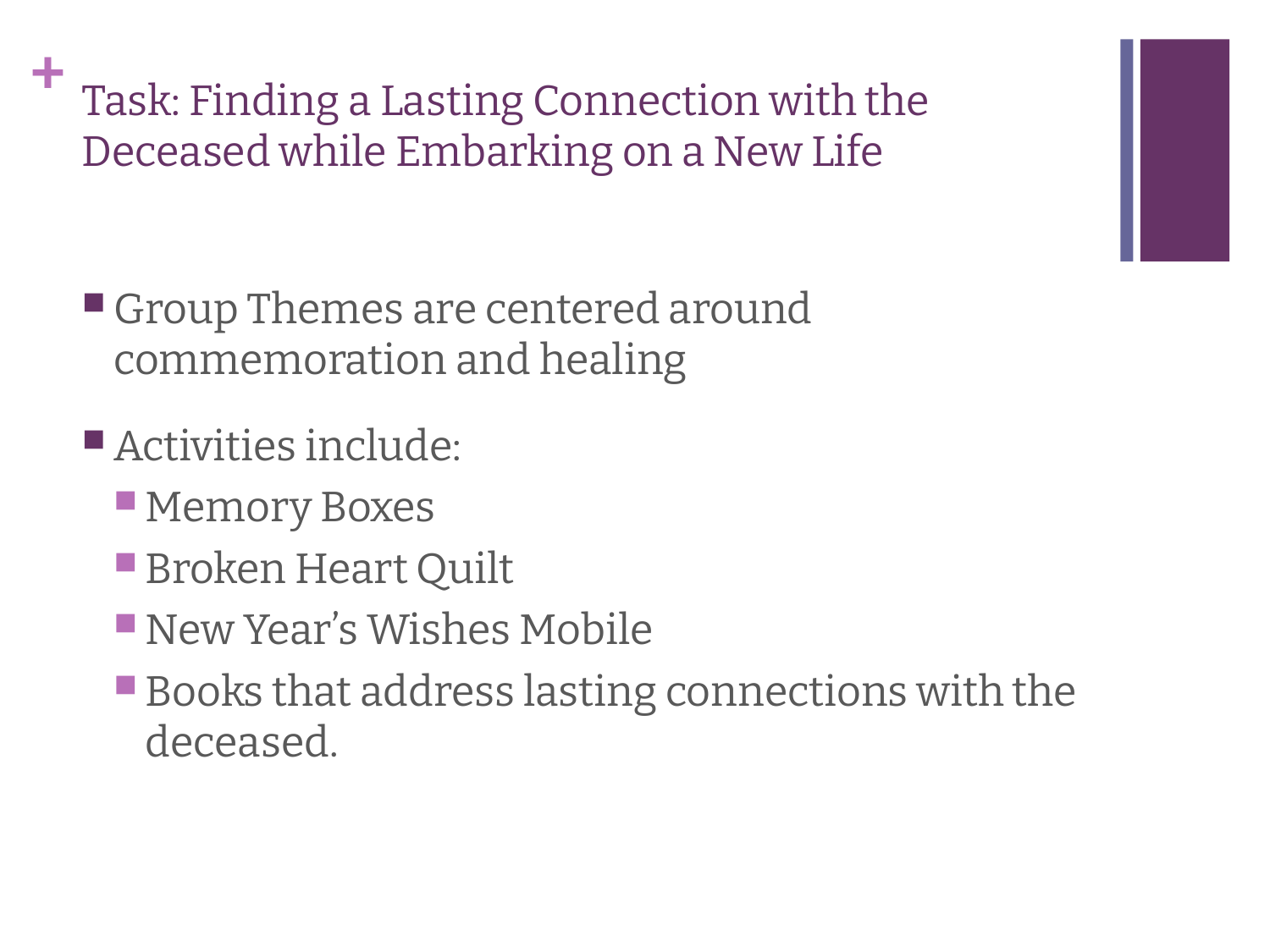

# Task: Finding a Lasting Connection with the Deceased while Embarking on a New Life
Group Themes are centered around commemoration and healing
Activities include:
Memory Boxes
Broken Heart Quilt
New Year’s Wishes Mobile
Books that address lasting connections with the deceased.